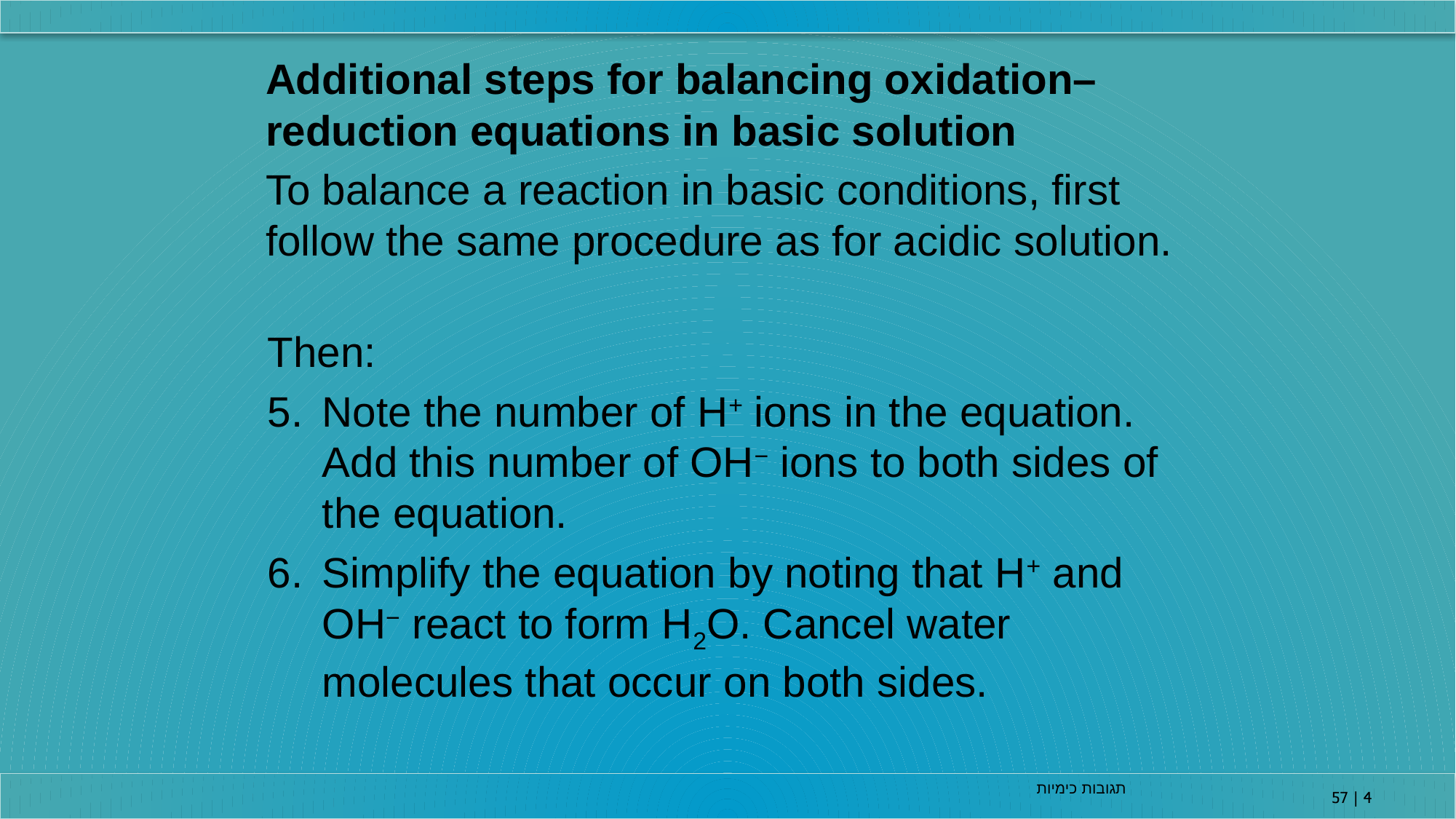

Additional steps for balancing oxidation–reduction equations in basic solution
To balance a reaction in basic conditions, first follow the same procedure as for acidic solution.
Then:
Note the number of H+ ions in the equation. Add this number of OH− ions to both sides of the equation.
Simplify the equation by noting that H+ and OH− react to form H2O. Cancel water molecules that occur on both sides.
תגובות כימיות
4 | 57